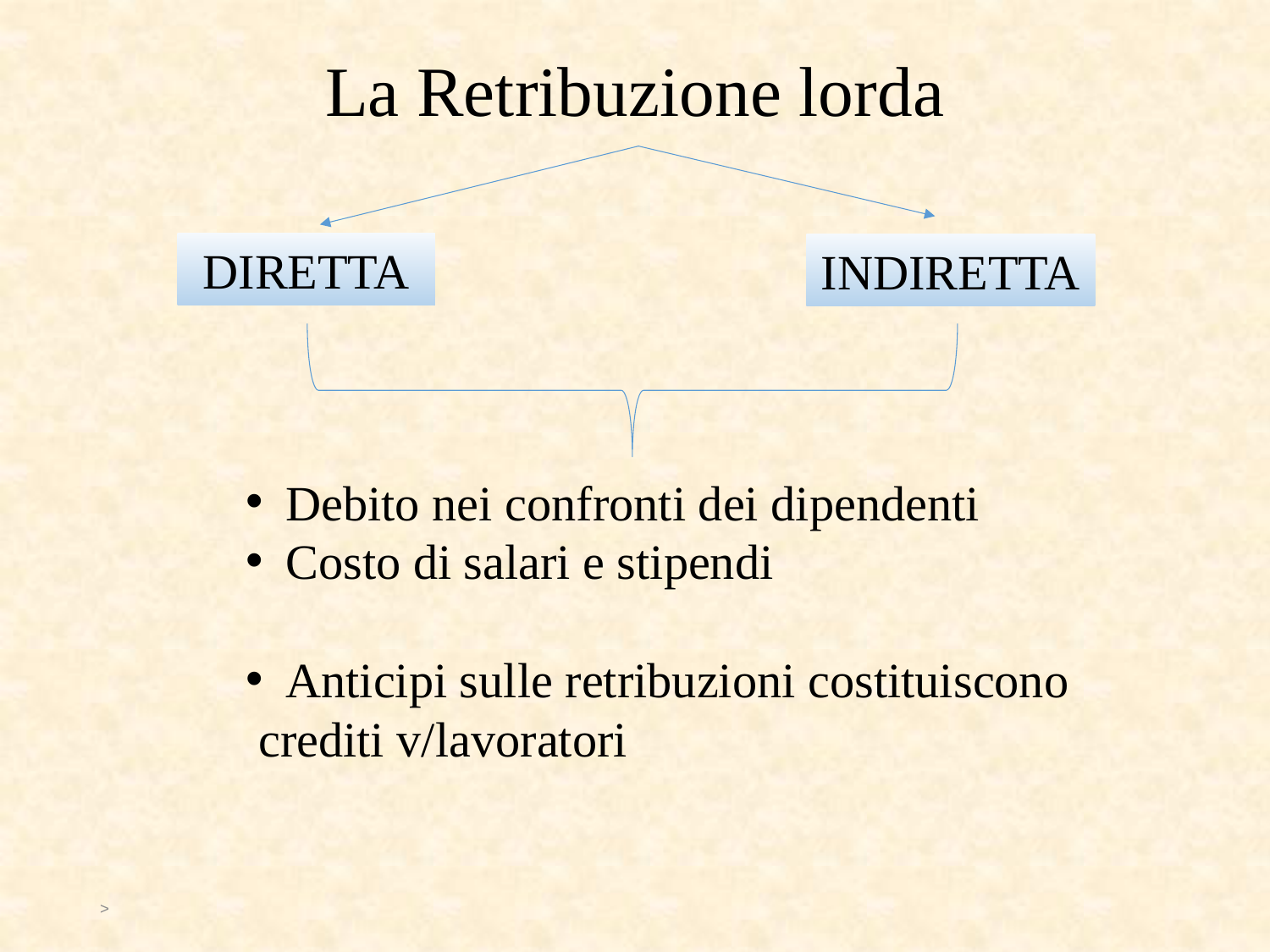

# La Retribuzione lorda

DIRETTA
INDIRETTA
Debito nei confronti dei dipendenti
Costo di salari e stipendi

Anticipi sulle retribuzioni costituiscono
 crediti v/lavoratori
>